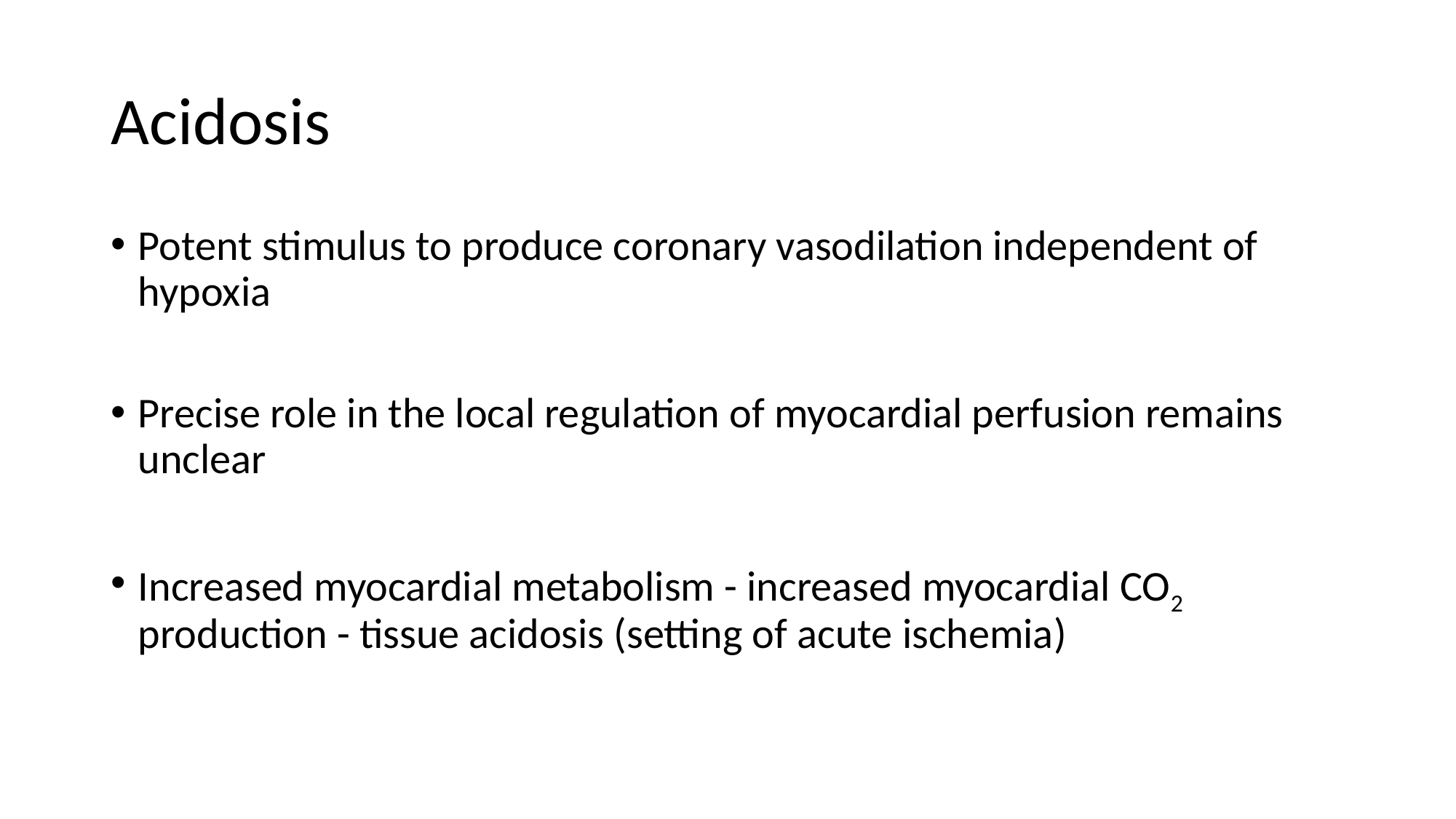

# Acidosis
Potent stimulus to produce coronary vasodilation independent of hypoxia

Precise role in the local regulation of myocardial perfusion remains unclear

Increased myocardial metabolism - increased myocardial CO2 production - tissue acidosis (setting of acute ischemia)